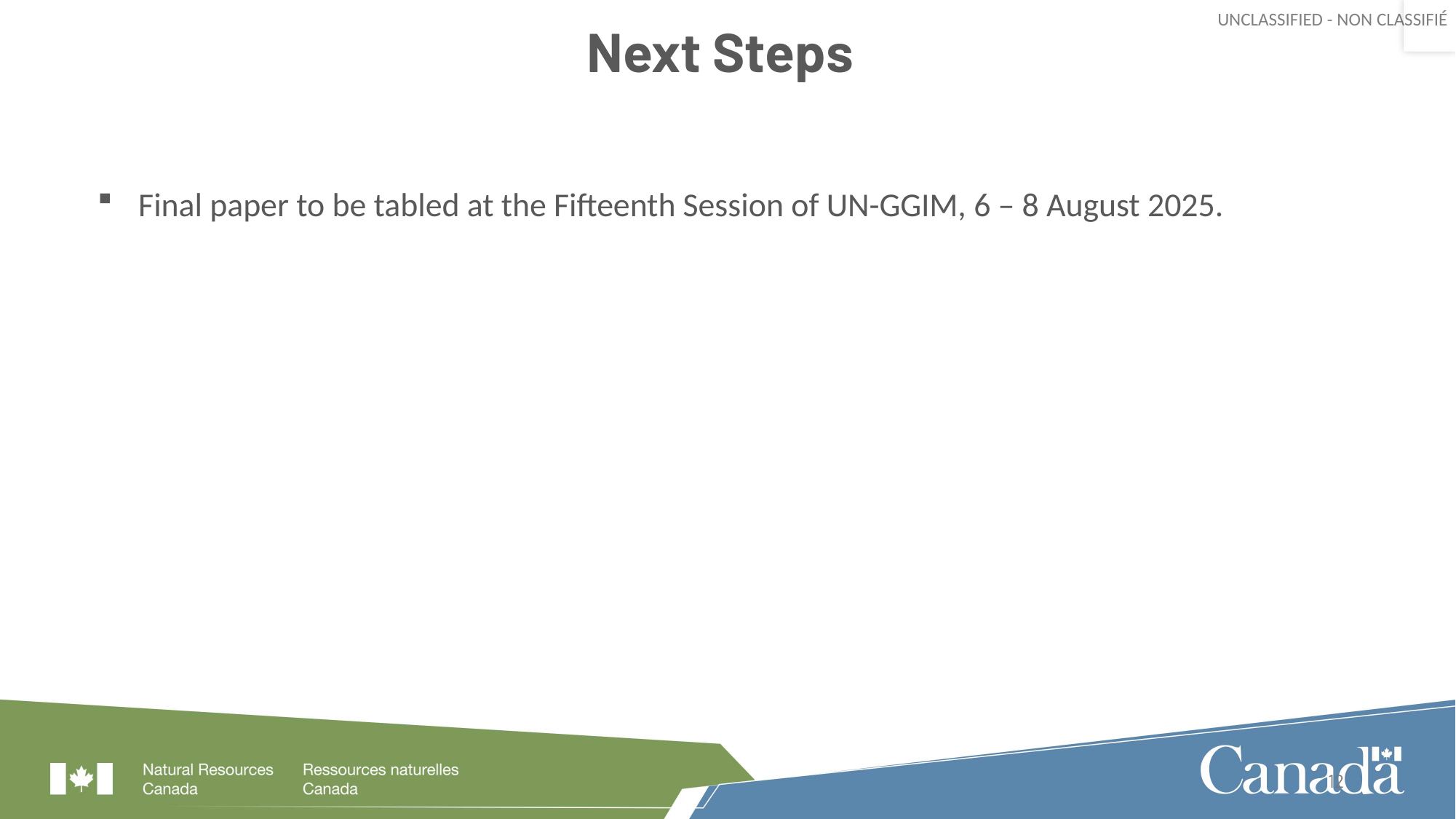

# Next Steps

Final paper to be tabled at the Fifteenth Session of UN-GGIM, 6 – 8 August 2025.

12